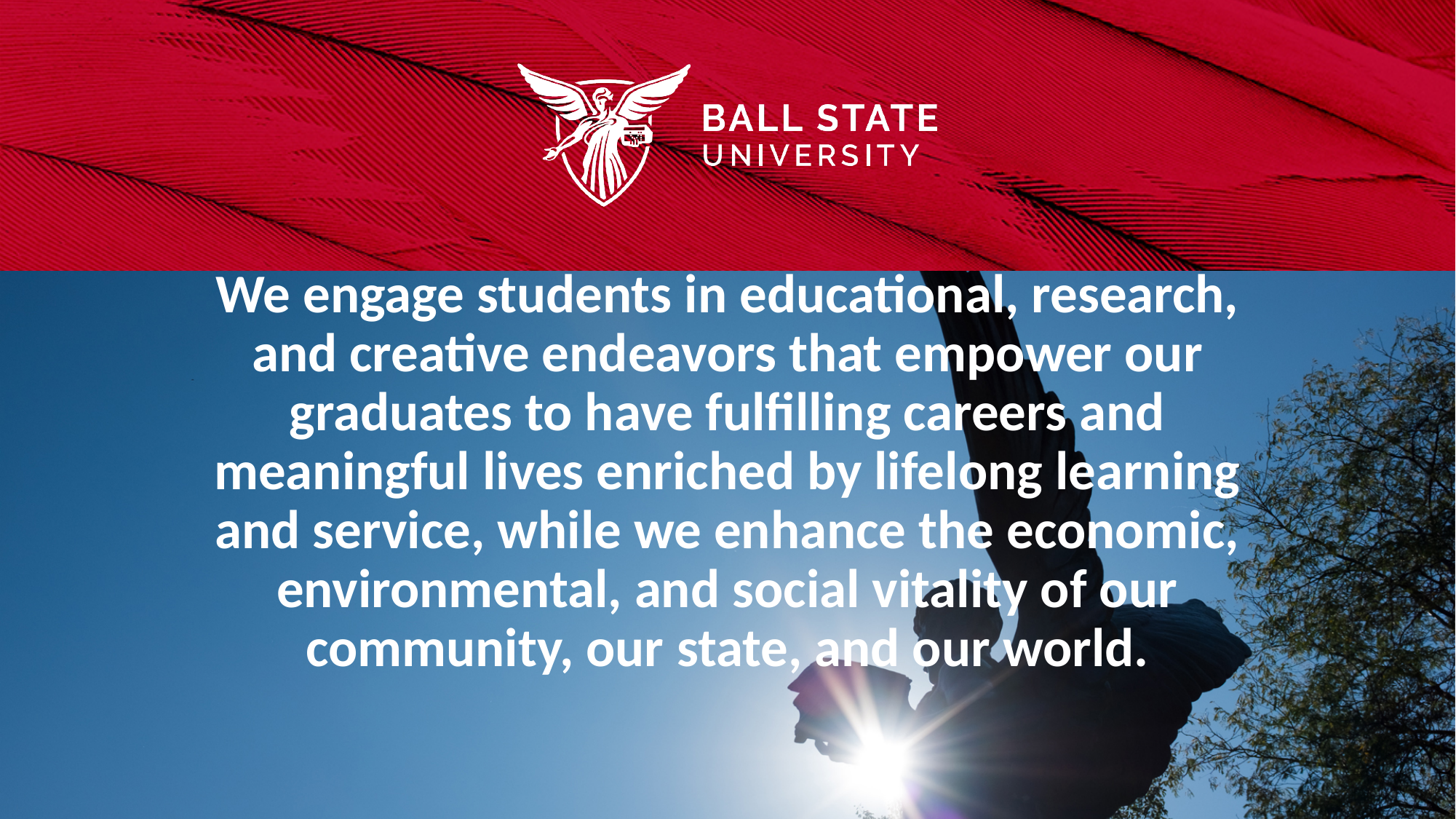

# We engage students in educational, research, and creative endeavors that empower our graduates to have fulfilling careers and meaningful lives enriched by lifelong learning and service, while we enhance the economic, environmental, and social vitality of our community, our state, and our world.